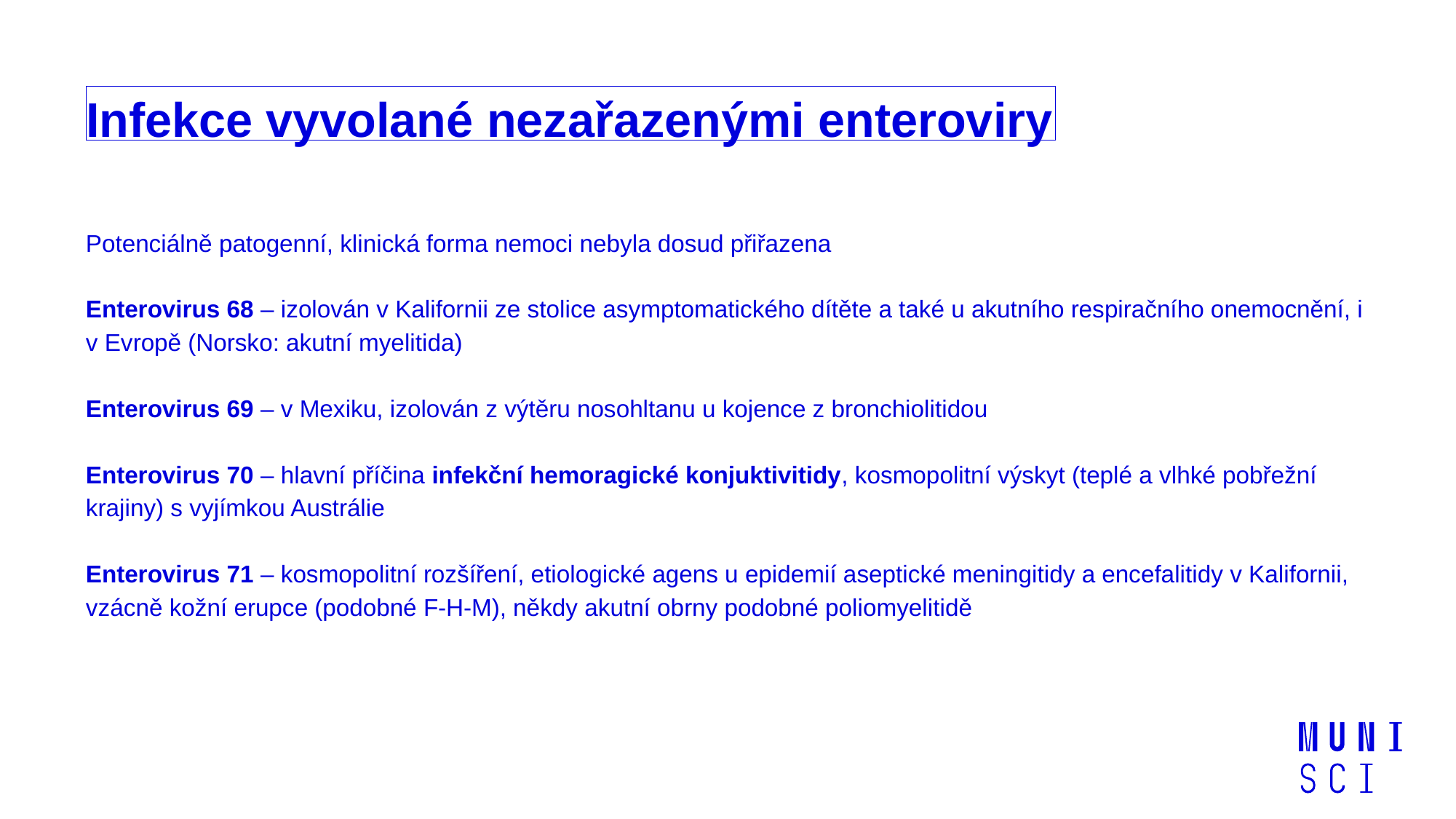

Potenciálně patogenní, klinická forma nemoci nebyla dosud přiřazena

Enterovirus 68 – izolován v Kalifornii ze stolice asymptomatického dítěte a také u akutního respiračního onemocnění, i v Evropě (Norsko: akutní myelitida)

Enterovirus 69 – v Mexiku, izolován z výtěru nosohltanu u kojence z bronchiolitidou

Enterovirus 70 – hlavní příčina infekční hemoragické konjuktivitidy, kosmopolitní výskyt (teplé a vlhké pobřežní krajiny) s vyjímkou Austrálie

Enterovirus 71 – kosmopolitní rozšíření, etiologické agens u epidemií aseptické meningitidy a encefalitidy v Kalifornii, vzácně kožní erupce (podobné F-H-M), někdy akutní obrny podobné poliomyelitidě
Infekce vyvolané nezařazenými enteroviry